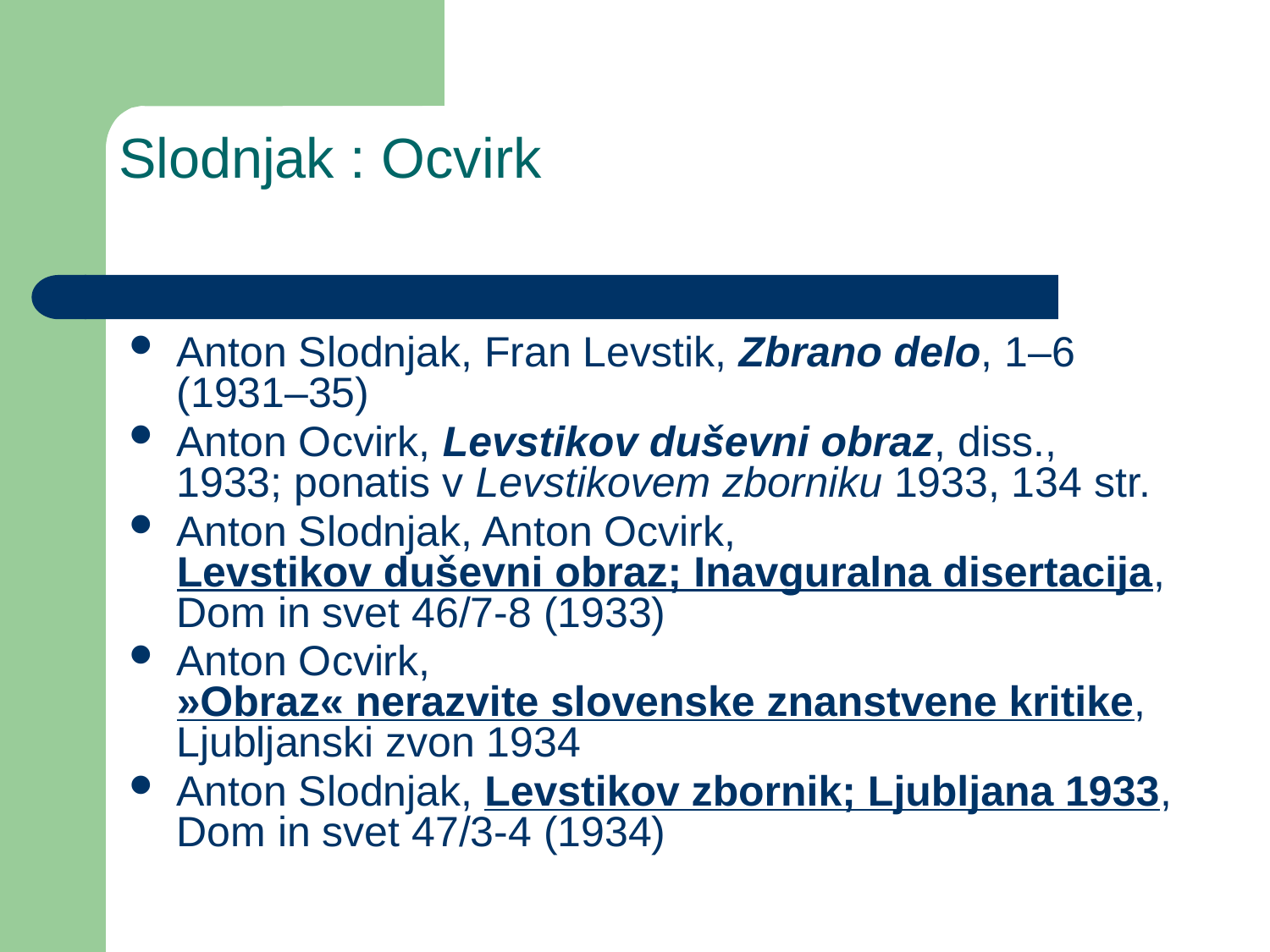

# Slodnjak : Ocvirk
Anton Slodnjak, Fran Levstik, Zbrano delo, 1–6 (1931–35)
Anton Ocvirk, Levstikov duševni obraz, diss., 1933; ponatis v Levstikovem zborniku 1933, 134 str.
Anton Slodnjak, Anton Ocvirk, Levstikov duševni obraz; Inavguralna disertacija, Dom in svet 46/7-8 (1933)
Anton Ocvirk, »Obraz« nerazvite slovenske znanstvene kritike, Ljubljanski zvon 1934
Anton Slodnjak, Levstikov zbornik; Ljubljana 1933, Dom in svet 47/3-4 (1934)